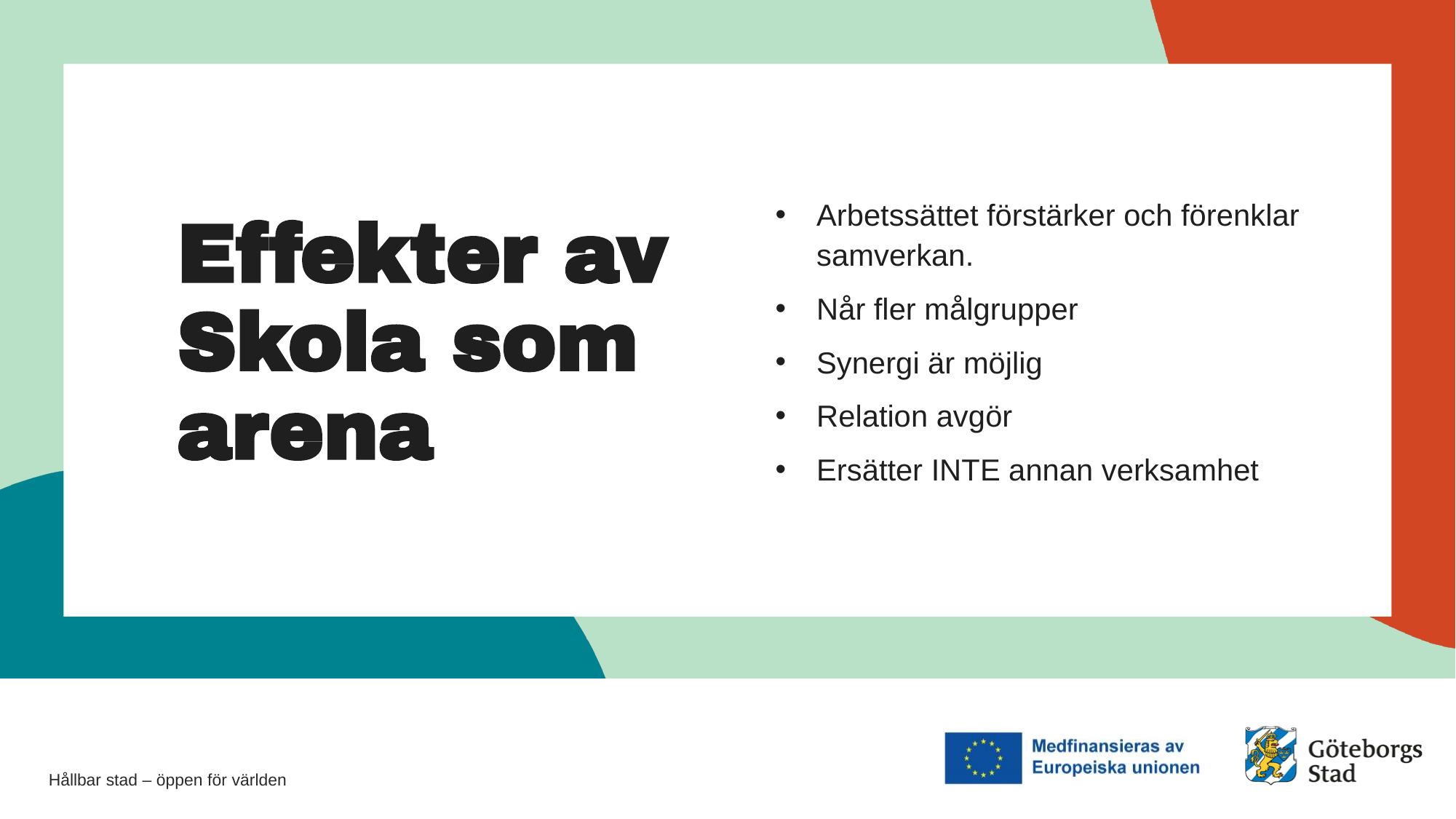

# Effekter av Skola som arena
Arbetssättet förstärker och förenklar samverkan.
Når fler målgrupper
Synergi är möjlig
Relation avgör
Ersätter INTE annan verksamhet